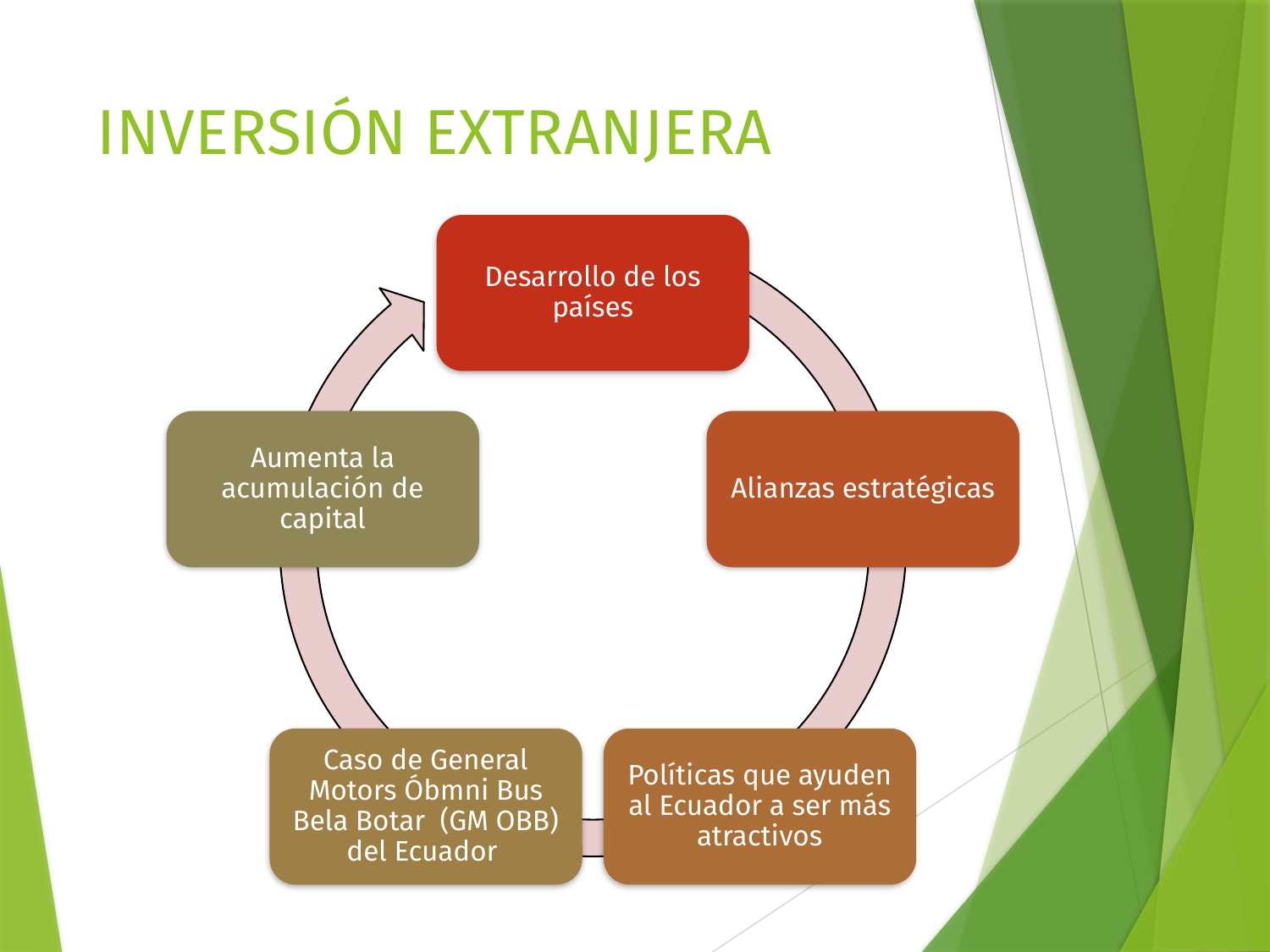

# INVERSIÓN EXTRANJERA
Desarrollo de los países
Alianzas estratégicas
Políticas que ayuden al Ecuador a ser más atractivos
Caso de General Motors Óbmni Bus Bela Botar  (GM OBB) del Ecuador
Aumenta la acumulación de capital